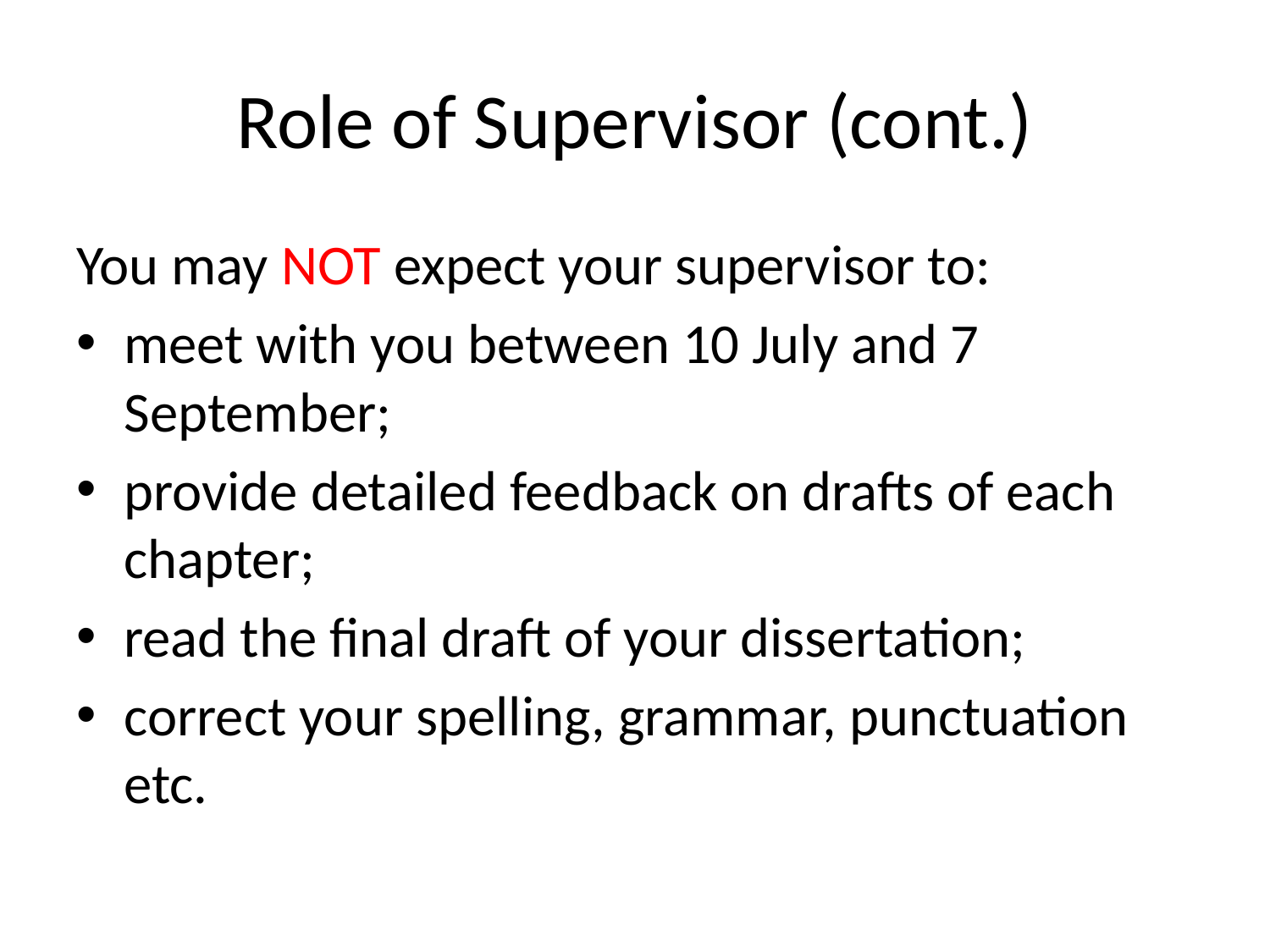

# Role of Supervisor (cont.)
You may NOT expect your supervisor to:
meet with you between 10 July and 7 September;
provide detailed feedback on drafts of each chapter;
read the final draft of your dissertation;
correct your spelling, grammar, punctuation etc.